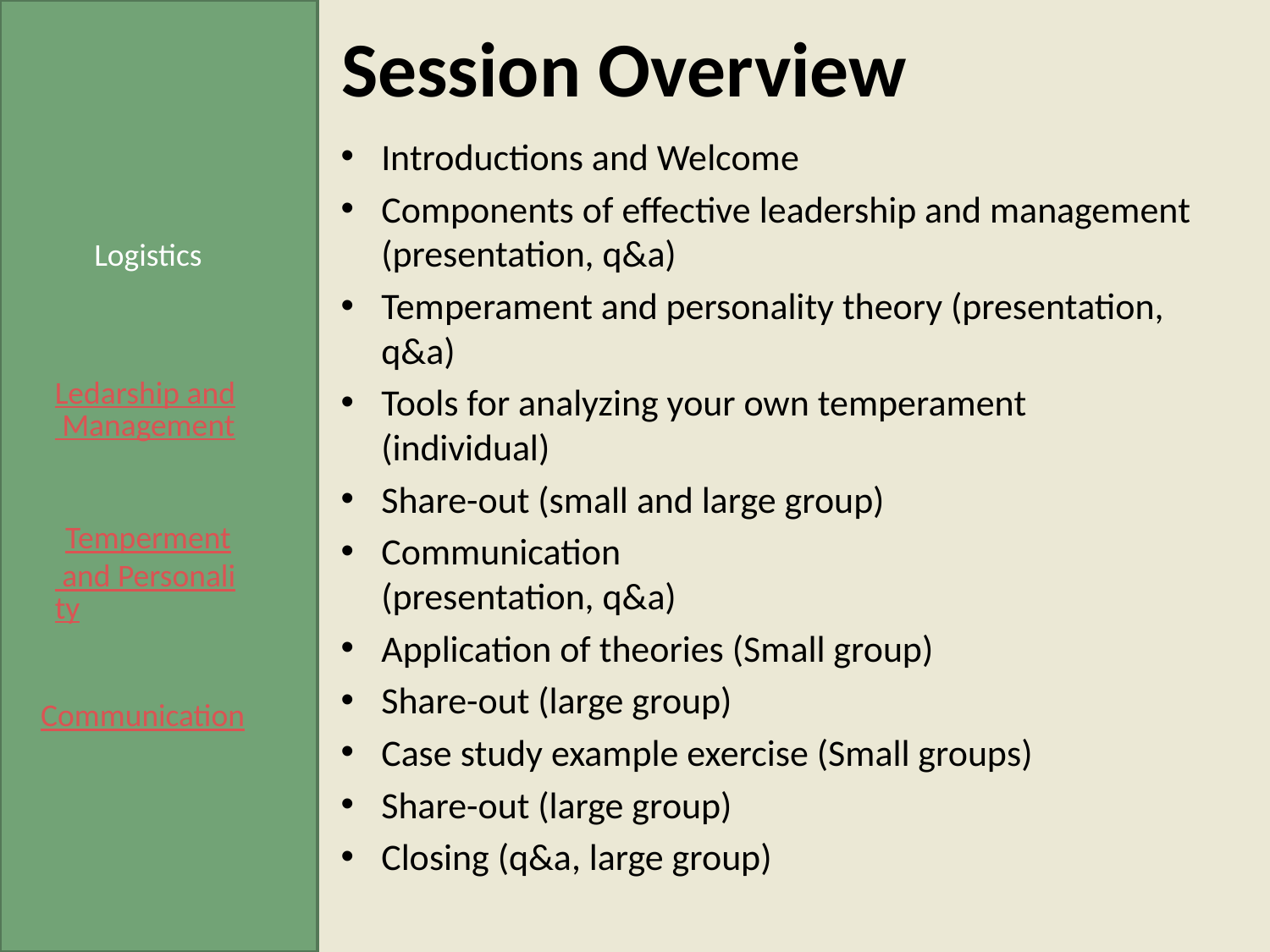

# Session Overview
Introductions and Welcome
Components of effective leadership and management (presentation, q&a)
Temperament and personality theory (presentation, q&a)
Tools for analyzing your own temperament (individual)
Share-out (small and large group)
Communication
(presentation, q&a)
Application of theories (Small group)
Share-out (large group)
Case study example exercise (Small groups)
Share-out (large group)
Closing (q&a, large group)